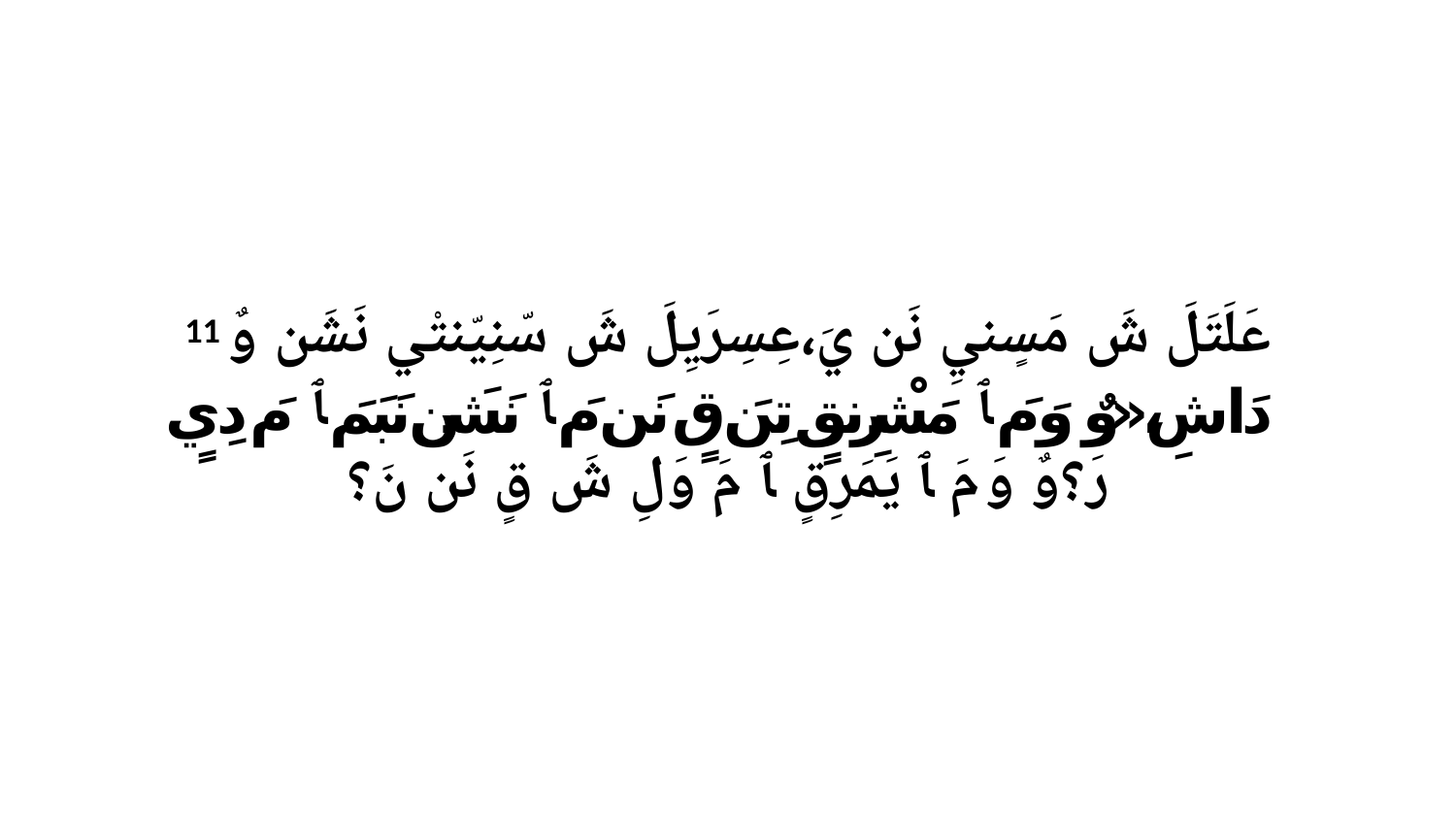

11 عَلَتَلَ شَ مَسٍنيِ نَن يَ،عِسِرَيِلَ شَ سّنِيّنتْي نَشَن وٌ دَاشِ،«وٌ وَ مَ ﭑ مَشْرِنقٍ تِنَ قٍ نَن مَ ﭑ نَشَن نَبَمَ ﭑ مَ دِيٍ رَ؟وٌ وَ مَ ﭑ يَمَرِقٍ ﭑ مَ وَلِ شَ قٍ نَن نَ؟